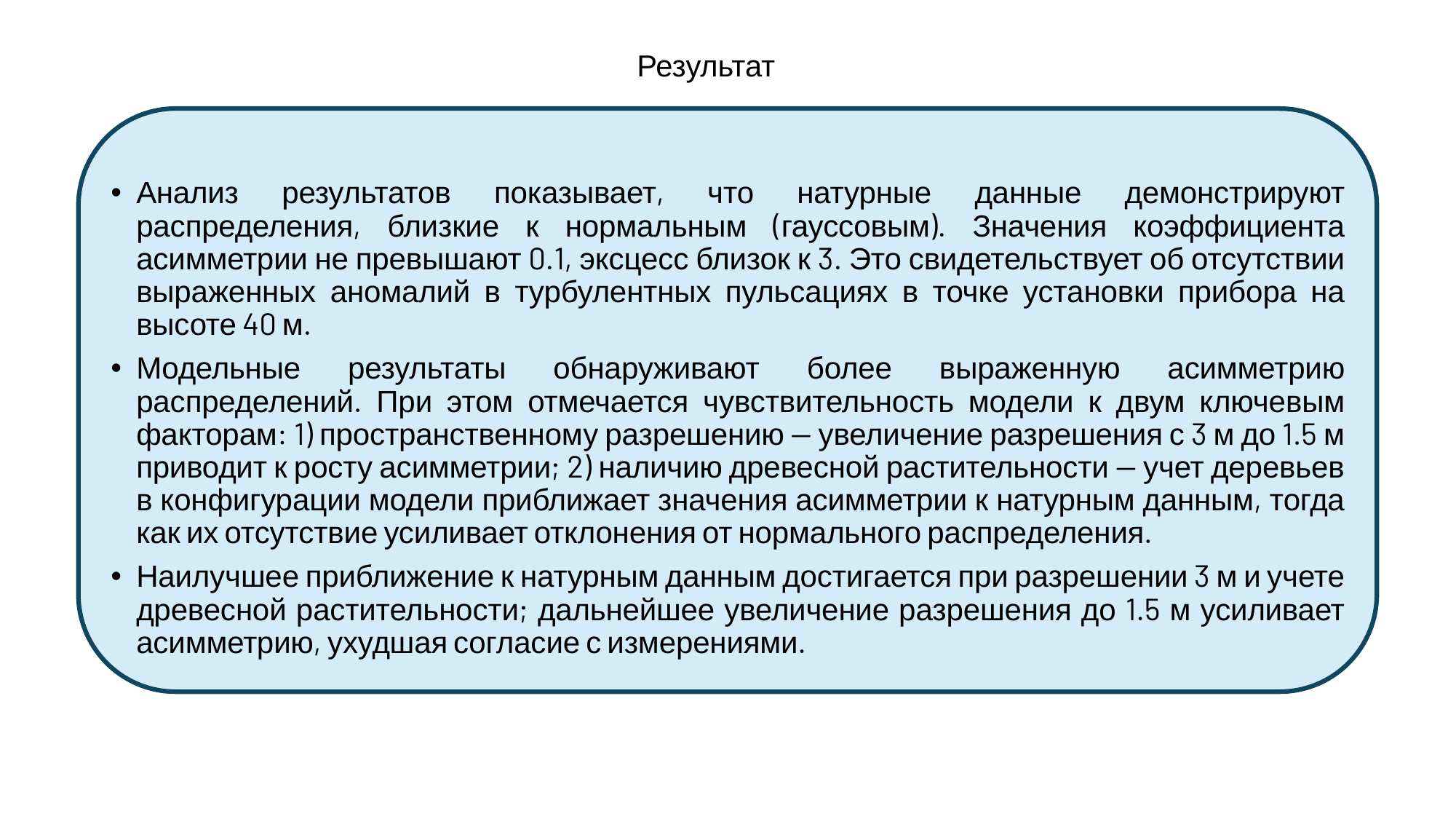

# Результат

Анализ результатов показывает, что натурные данные демонстрируют распределения, близкие к нормальным (гауссовым). Значения коэффициента асимметрии не превышают 0.1, эксцесс близок к 3. Это свидетельствует об отсутствии выраженных аномалий в турбулентных пульсациях в точке установки прибора на высоте 40 м.
Модельные результаты обнаруживают более выраженную асимметрию распределений. При этом отмечается чувствительность модели к двум ключевым факторам: 1) пространственному разрешению — увеличение разрешения с 3 м до 1.5 м приводит к росту асимметрии; 2) наличию древесной растительности — учет деревьев в конфигурации модели приближает значения асимметрии к натурным данным, тогда как их отсутствие усиливает отклонения от нормального распределения.
Наилучшее приближение к натурным данным достигается при разрешении 3 м и учете древесной растительности; дальнейшее увеличение разрешения до 1.5 м усиливает асимметрию, ухудшая согласие с измерениями.